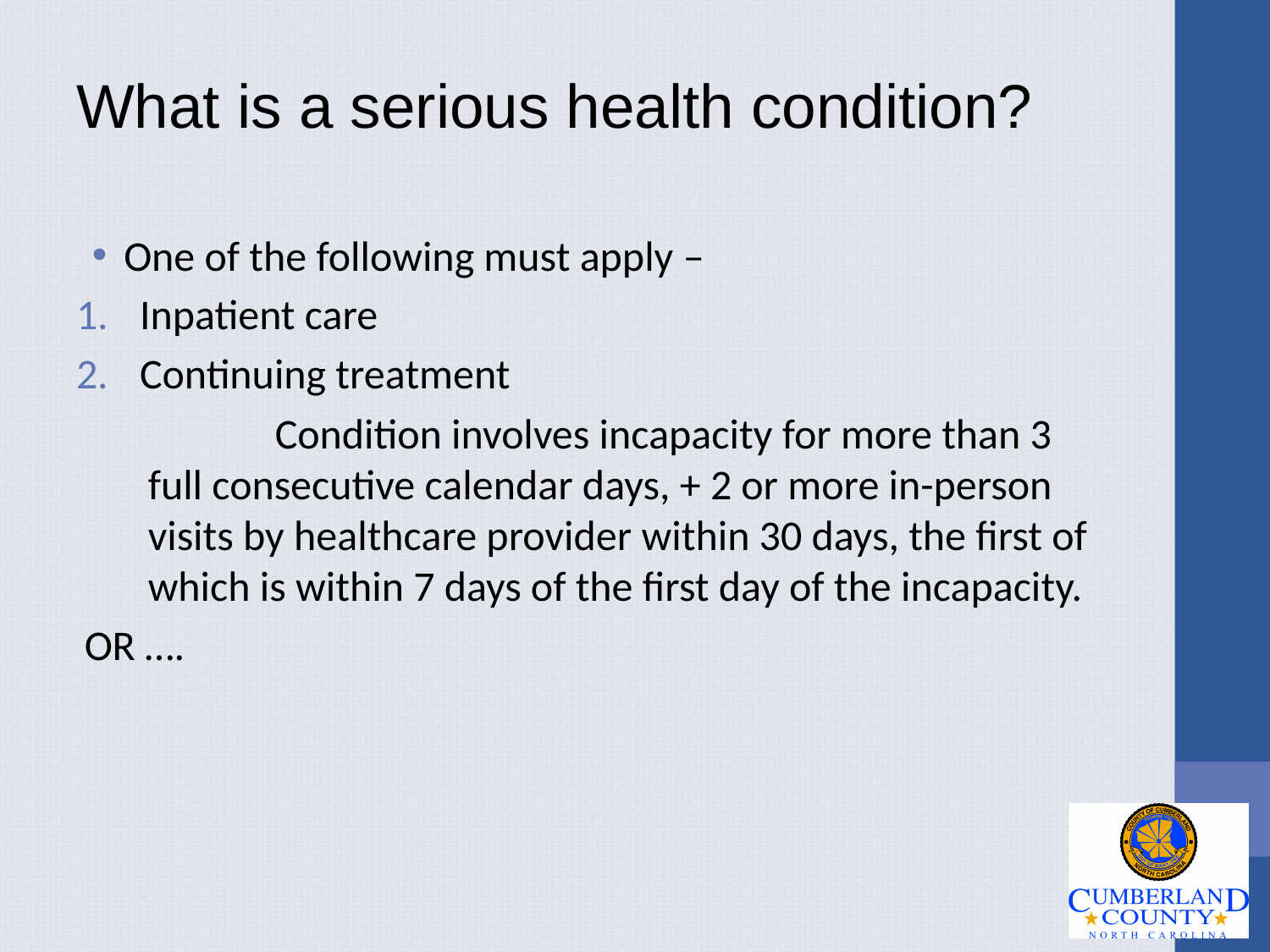

# What is a serious health condition?
One of the following must apply –
Inpatient care
Continuing treatment
		Condition involves incapacity for more than 3 full consecutive calendar days, + 2 or more in-person visits by healthcare provider within 30 days, the first of which is within 7 days of the first day of the incapacity.
OR ….